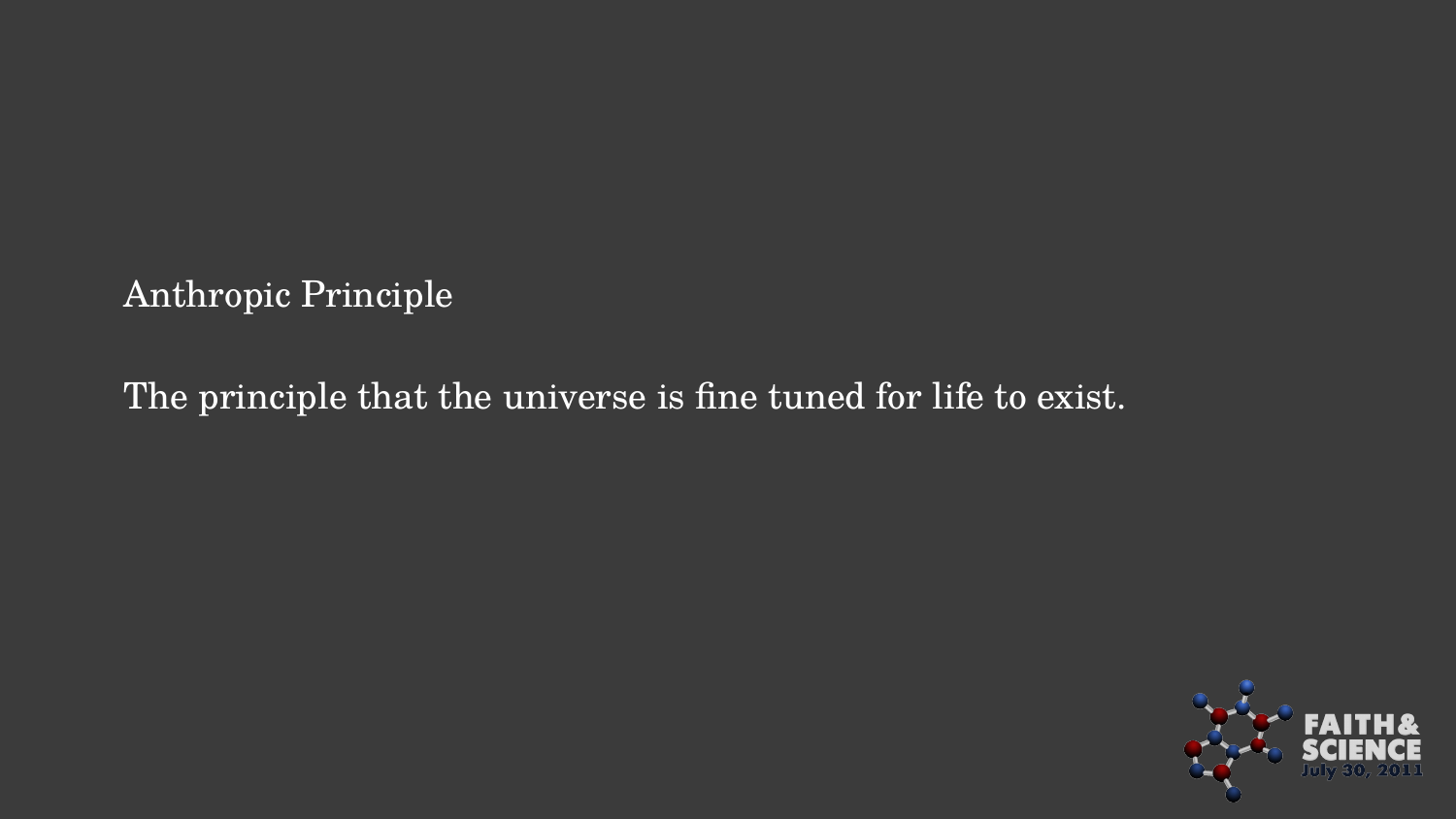

Anthropic Principle

The principle that the universe is fine tuned for life to exist.